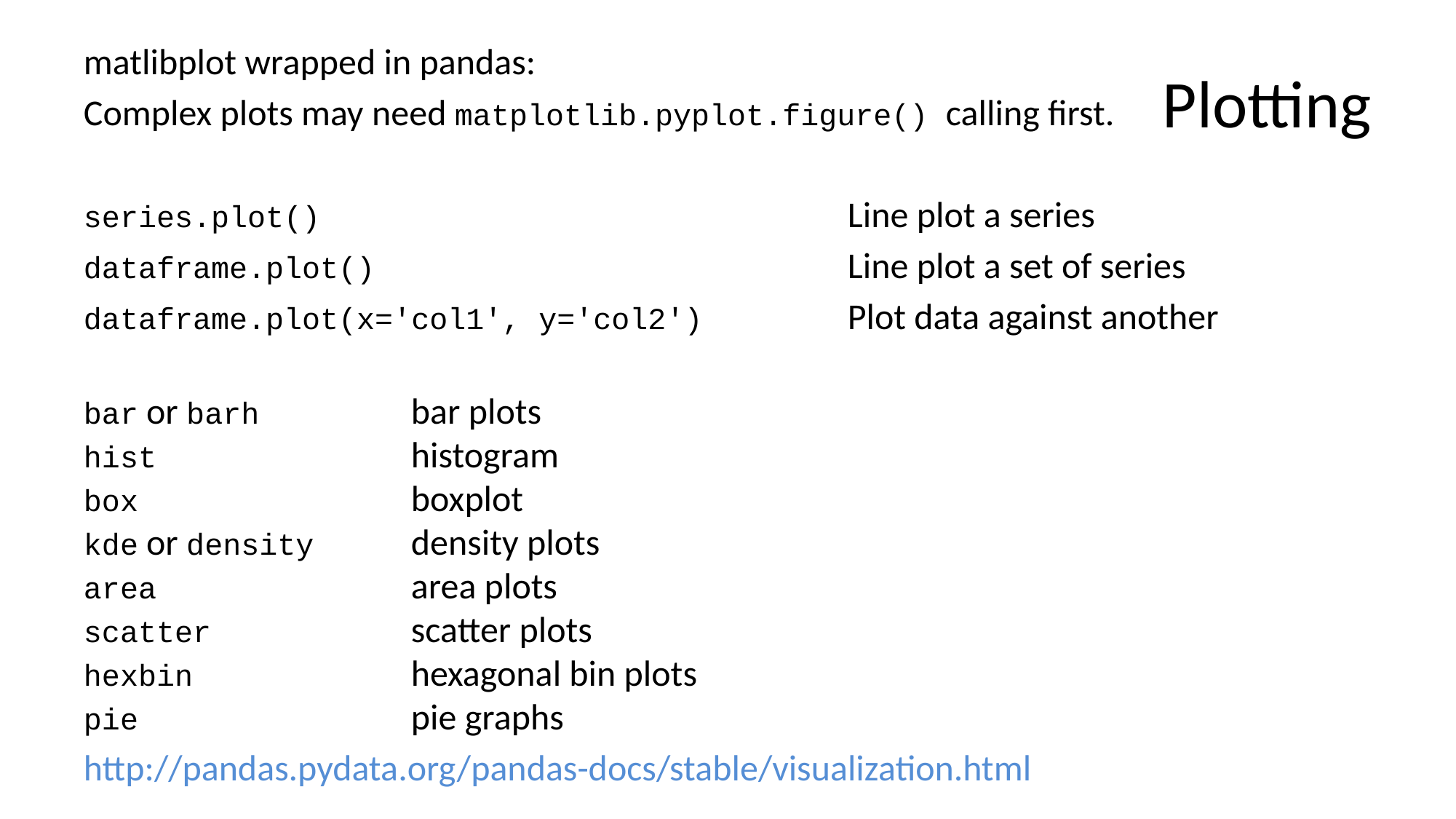

# Plotting
matlibplot wrapped in pandas:
Complex plots may need matplotlib.pyplot.figure() calling first.

series.plot()					Line plot a series
dataframe.plot()					Line plot a set of series
dataframe.plot(x='col1', y='col2')		Plot data against another

bar or barh 		bar plots
hist 			histogram
box 			boxplot
kde or density 	density plots
area 			area plots
scatter 		scatter plots
hexbin 		hexagonal bin plots
pie 			pie graphs
http://pandas.pydata.org/pandas-docs/stable/visualization.html